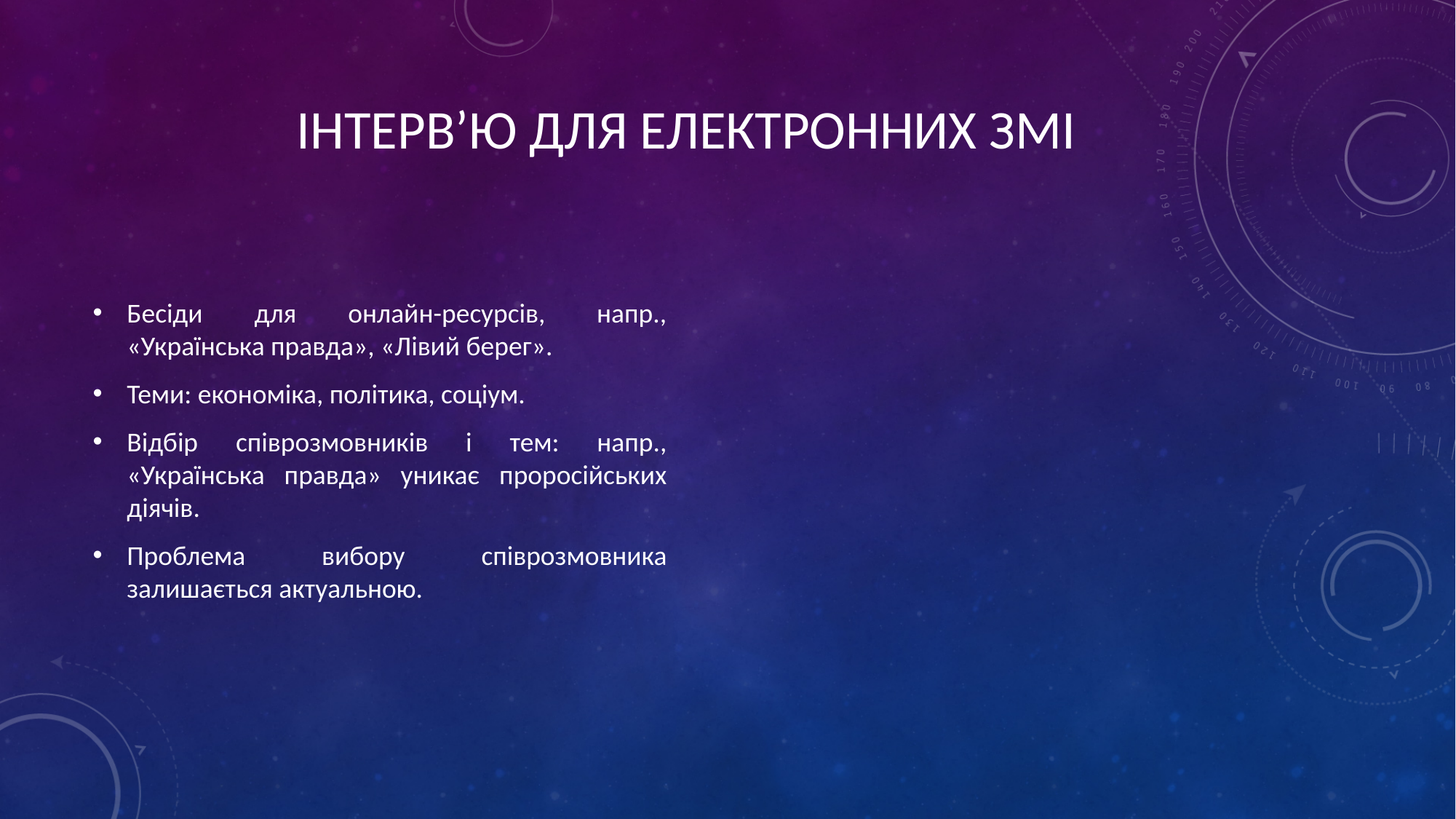

# Інтерв’ю для електронних ЗМІ
Бесіди для онлайн-ресурсів, напр., «Українська правда», «Лівий берег».
Теми: економіка, політика, соціум.
Відбір співрозмовників і тем: напр., «Українська правда» уникає проросійських діячів.
Проблема вибору співрозмовника залишається актуальною.